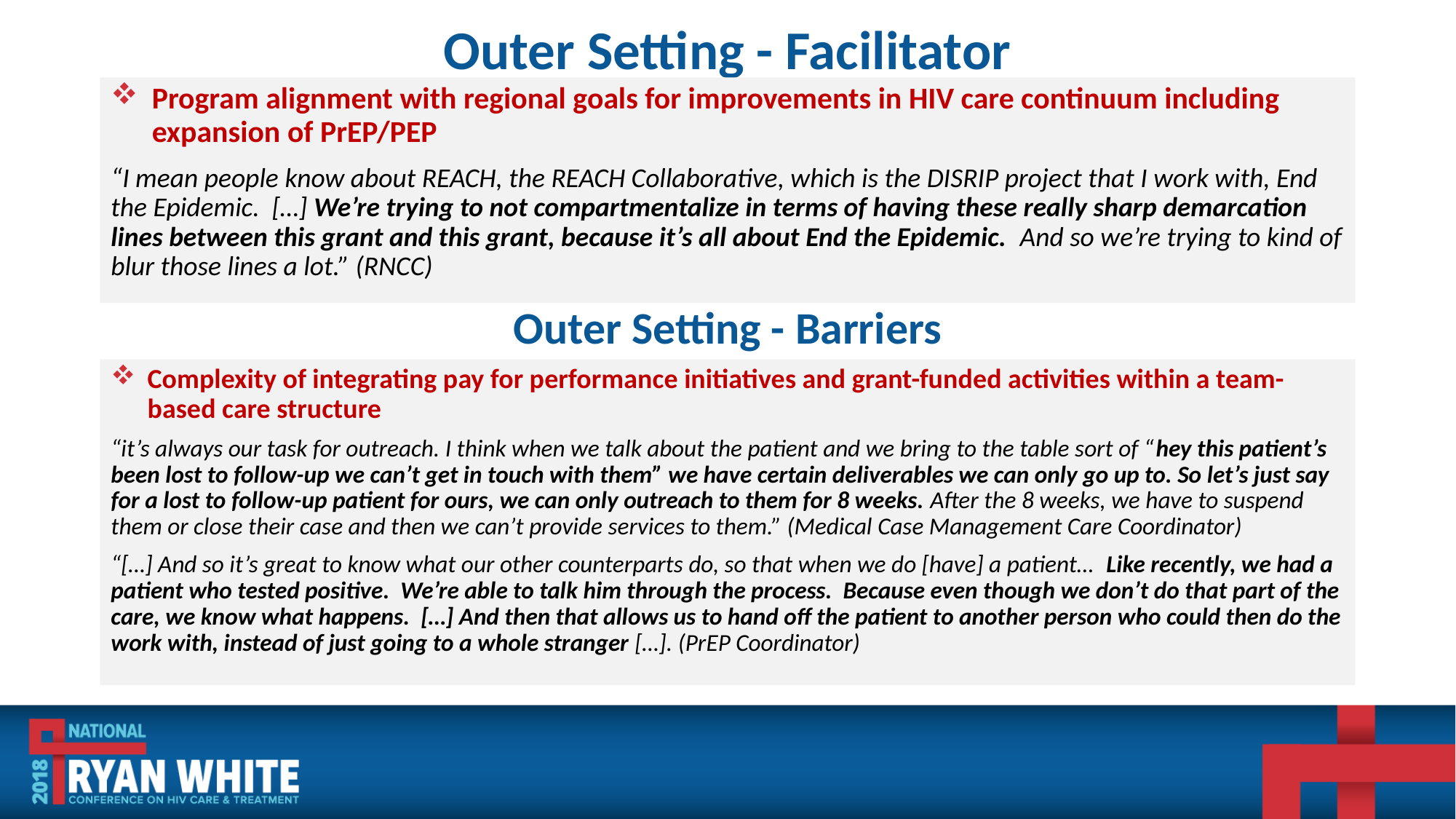

# Outer Setting - Facilitator
Program alignment with regional goals for improvements in HIV care continuum including expansion of PrEP/PEP
“I mean people know about REACH, the REACH Collaborative, which is the DISRIP project that I work with, End the Epidemic.  […] We’re trying to not compartmentalize in terms of having these really sharp demarcation lines between this grant and this grant, because it’s all about End the Epidemic.  And so we’re trying to kind of blur those lines a lot.” (RNCC)
Outer Setting - Barriers
Complexity of integrating pay for performance initiatives and grant-funded activities within a team-based care structure
“it’s always our task for outreach. I think when we talk about the patient and we bring to the table sort of “hey this patient’s been lost to follow-up we can’t get in touch with them” we have certain deliverables we can only go up to. So let’s just say for a lost to follow-up patient for ours, we can only outreach to them for 8 weeks. After the 8 weeks, we have to suspend them or close their case and then we can’t provide services to them.” (Medical Case Management Care Coordinator)
“[…] And so it’s great to know what our other counterparts do, so that when we do [have] a patient…  Like recently, we had a patient who tested positive.  We’re able to talk him through the process.  Because even though we don’t do that part of the care, we know what happens.  […] And then that allows us to hand off the patient to another person who could then do the work with, instead of just going to a whole stranger […]. (PrEP Coordinator)